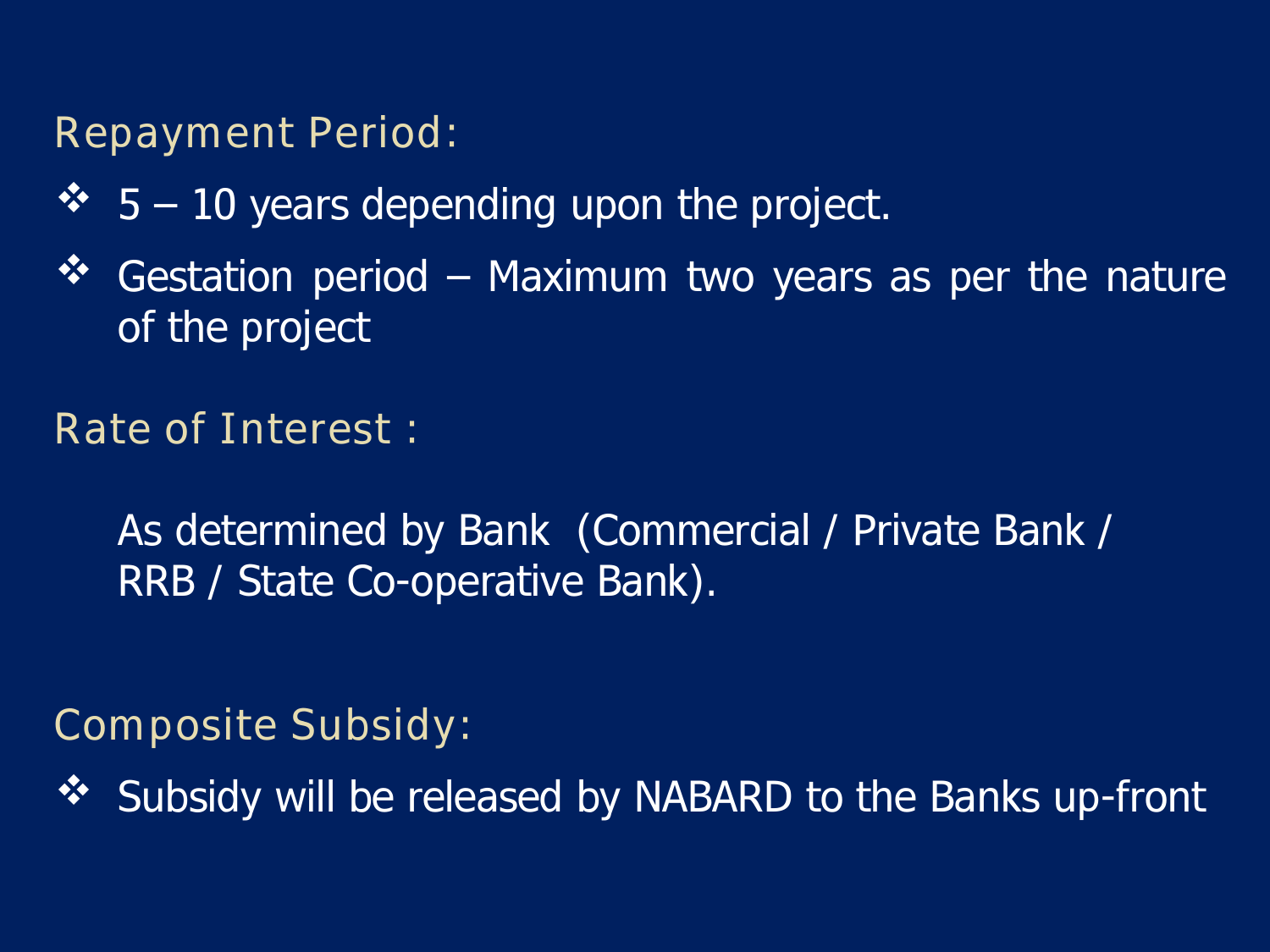

Repayment Period:
5 – 10 years depending upon the project.
Gestation period – Maximum two years as per the nature of the project

Rate of Interest :

	As determined by Bank  (Commercial / Private Bank / RRB / State Co-operative Bank).

Composite Subsidy:
Subsidy will be released by NABARD to the Banks up-front